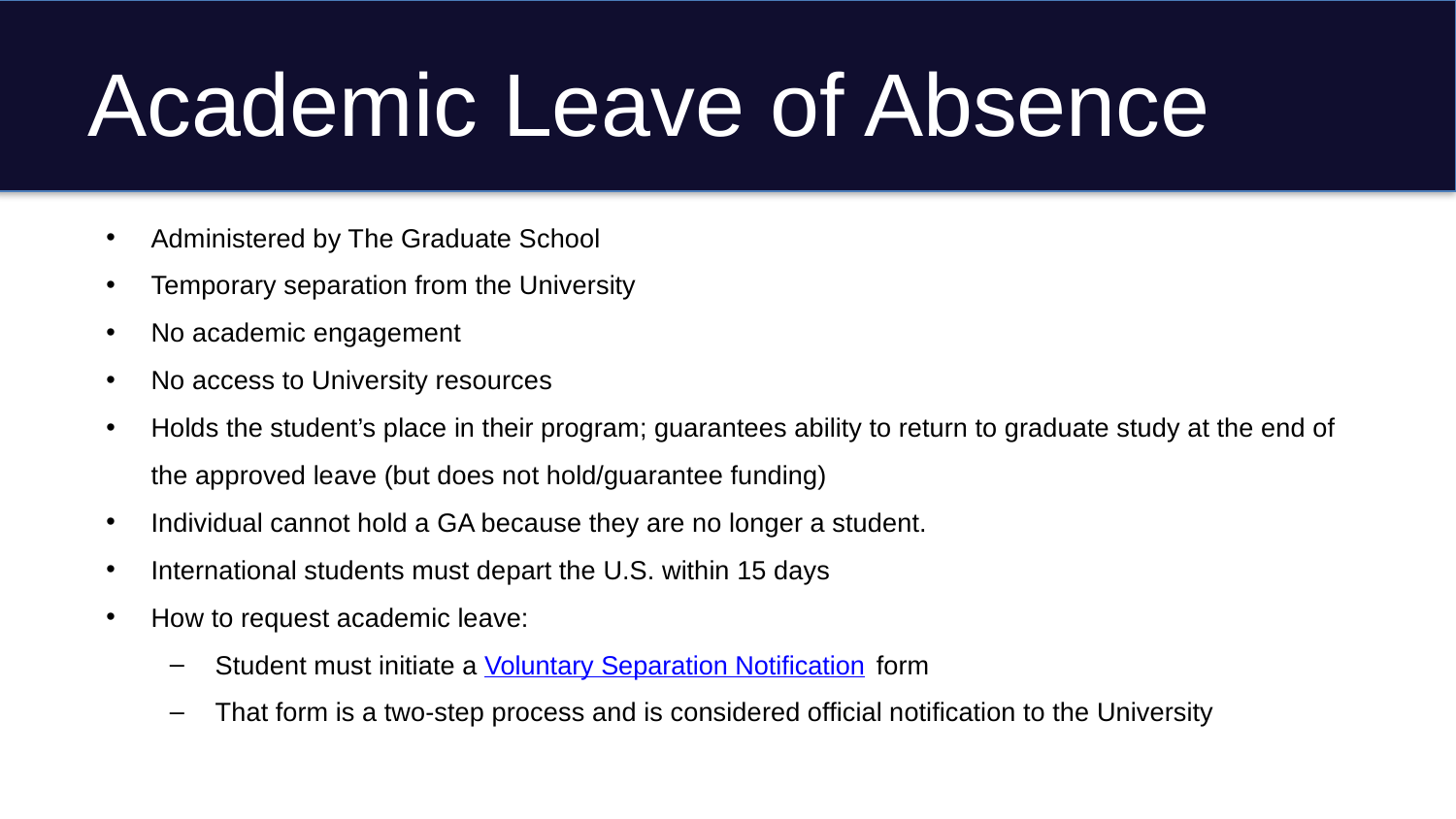

# Academic Leave of Absence
Administered by The Graduate School
Temporary separation from the University
No academic engagement
No access to University resources
Holds the student’s place in their program; guarantees ability to return to graduate study at the end of the approved leave (but does not hold/guarantee funding)
Individual cannot hold a GA because they are no longer a student.
International students must depart the U.S. within 15 days
How to request academic leave:
Student must initiate a Voluntary Separation Notification form
That form is a two-step process and is considered official notification to the University